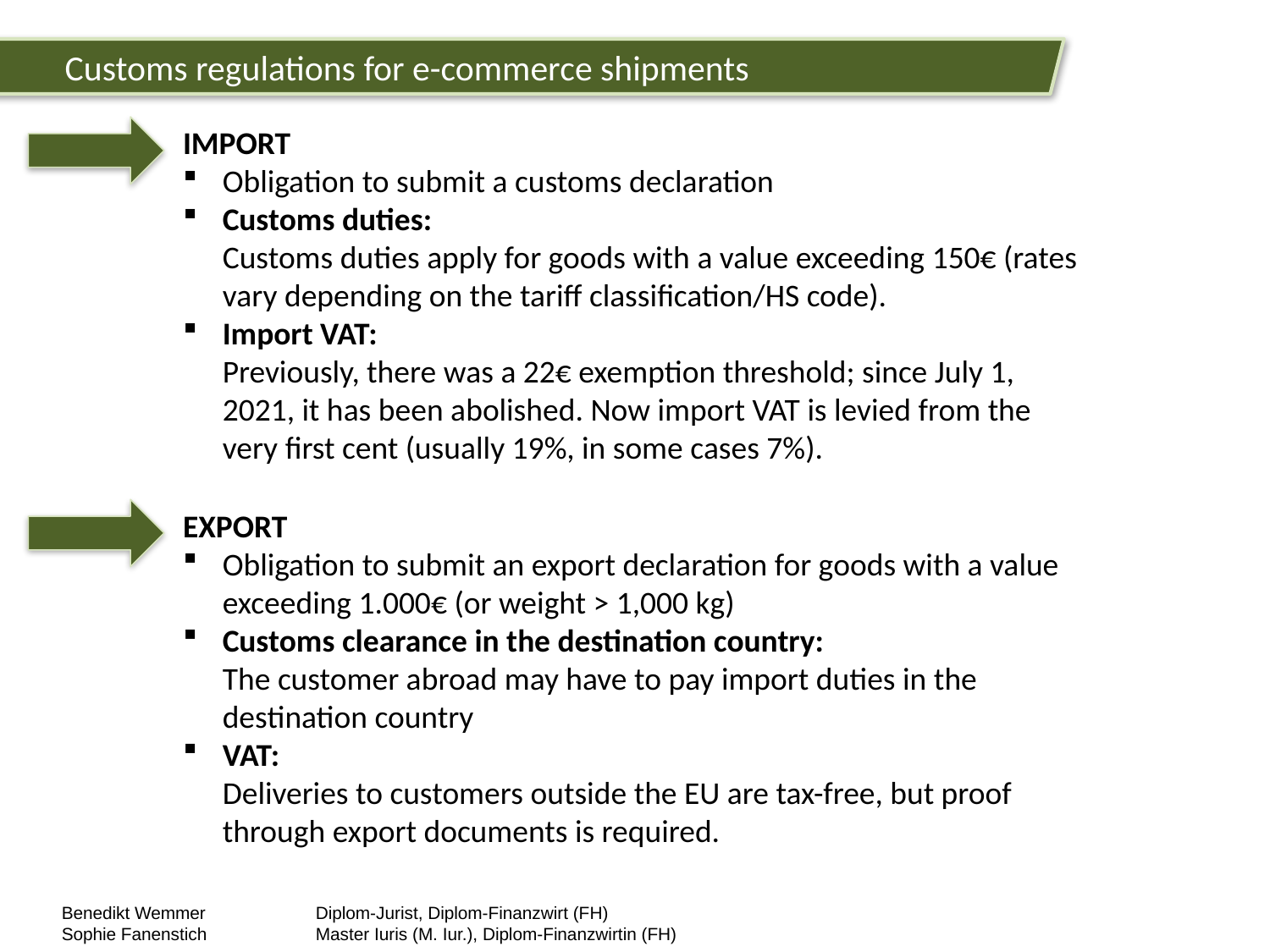

Customs regulations for e-commerce shipments

IMPORT
Obligation to submit a customs declaration
Customs duties:
Customs duties apply for goods with a value exceeding 150€ (rates vary depending on the tariff classification/HS code).
Import VAT:
Previously, there was a 22€ exemption threshold; since July 1, 2021, it has been abolished. Now import VAT is levied from the very first cent (usually 19%, in some cases 7%).

EXPORT
Obligation to submit an export declaration for goods with a value exceeding 1.000€ (or weight > 1,000 kg)
Customs clearance in the destination country:
The customer abroad may have to pay import duties in the destination country
VAT:
Deliveries to customers outside the EU are tax-free, but proof through export documents is required.